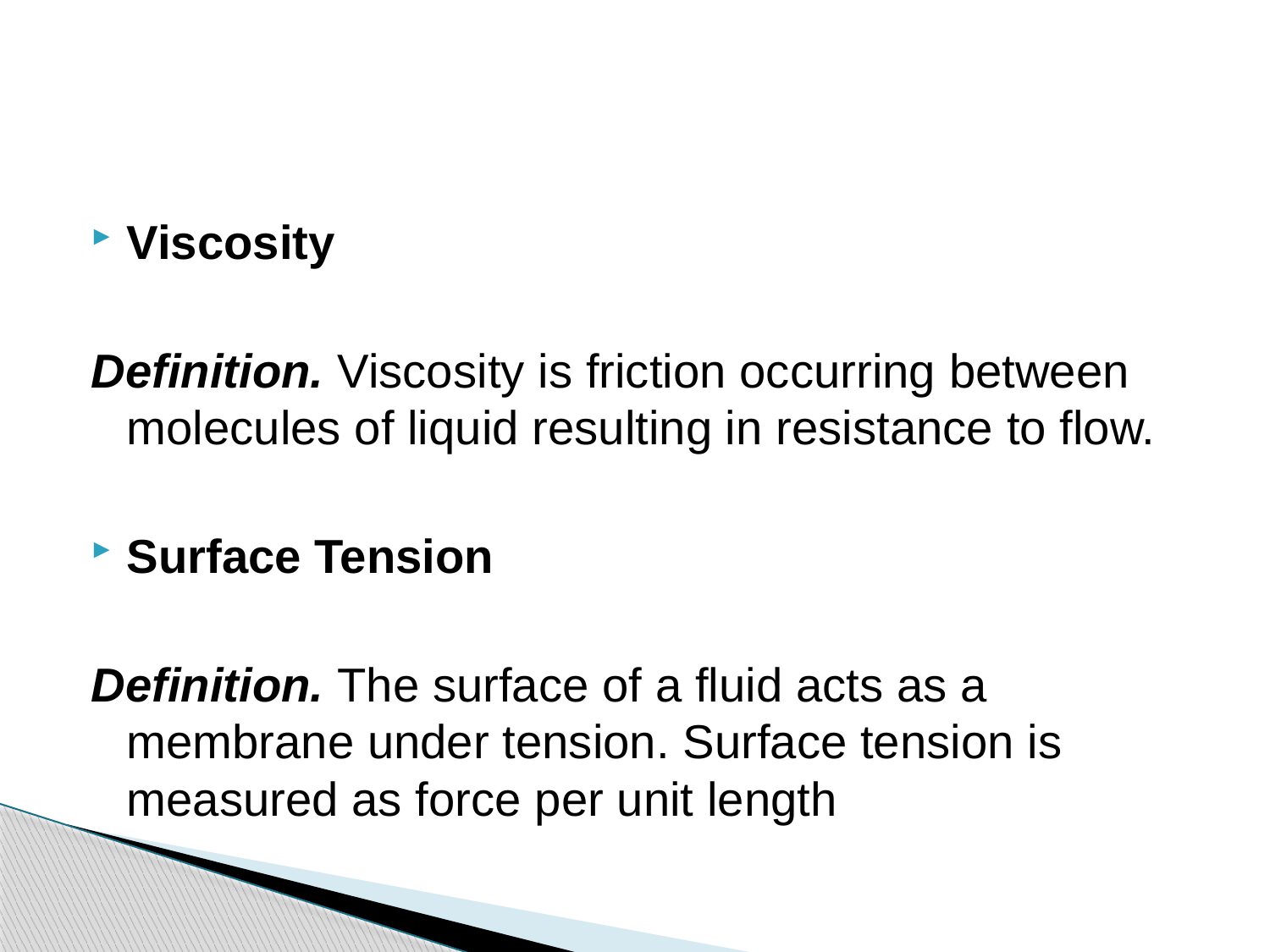

#
Viscosity

Definition. Viscosity is friction occurring between molecules of liquid resulting in resistance to flow.

Surface Tension

Definition. The surface of a fluid acts as a membrane under tension. Surface tension is measured as force per unit length